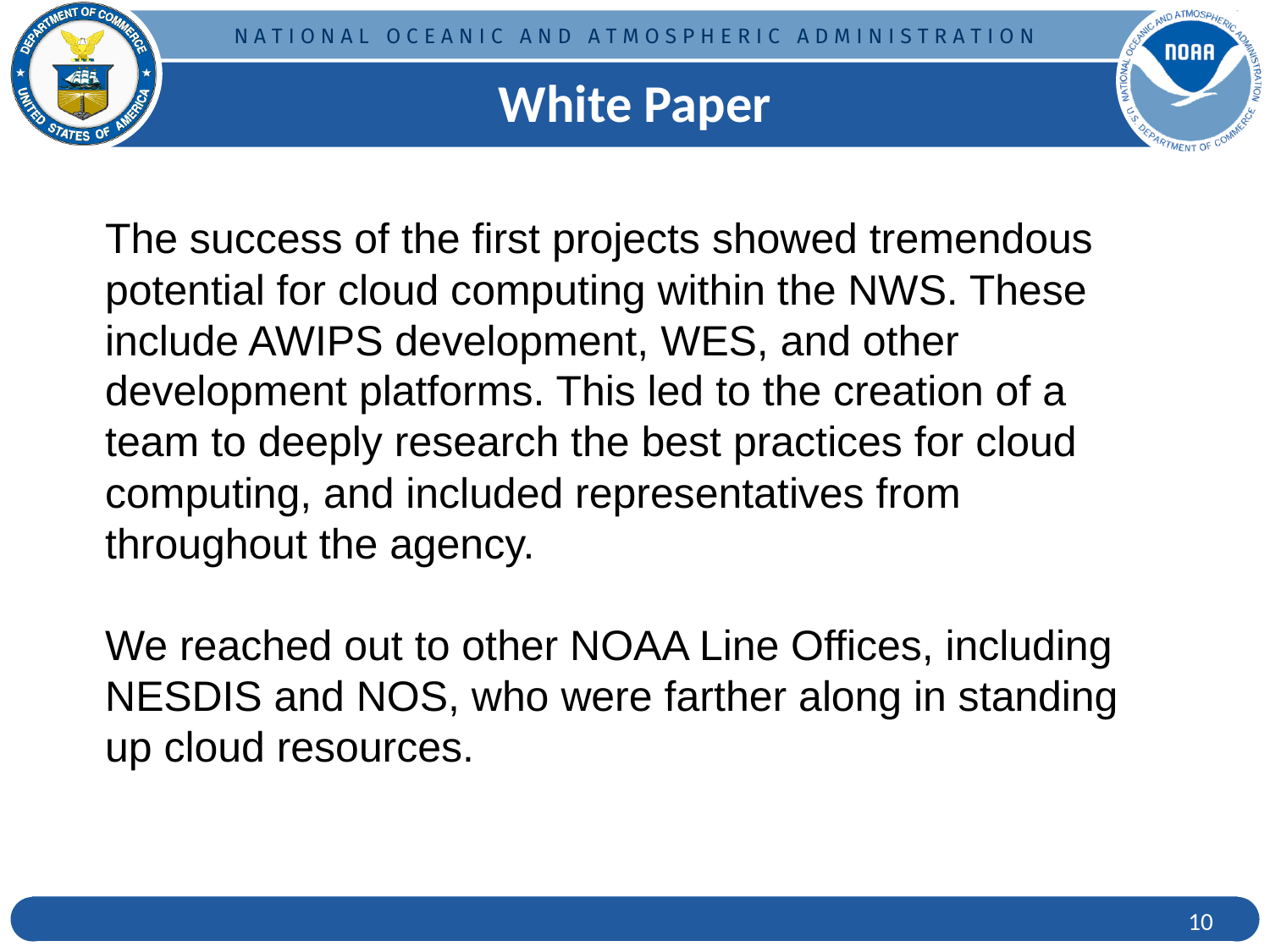

White Paper
The success of the first projects showed tremendous potential for cloud computing within the NWS. These include AWIPS development, WES, and other development platforms. This led to the creation of a team to deeply research the best practices for cloud computing, and included representatives from throughout the agency.

We reached out to other NOAA Line Offices, including NESDIS and NOS, who were farther along in standing up cloud resources.
10